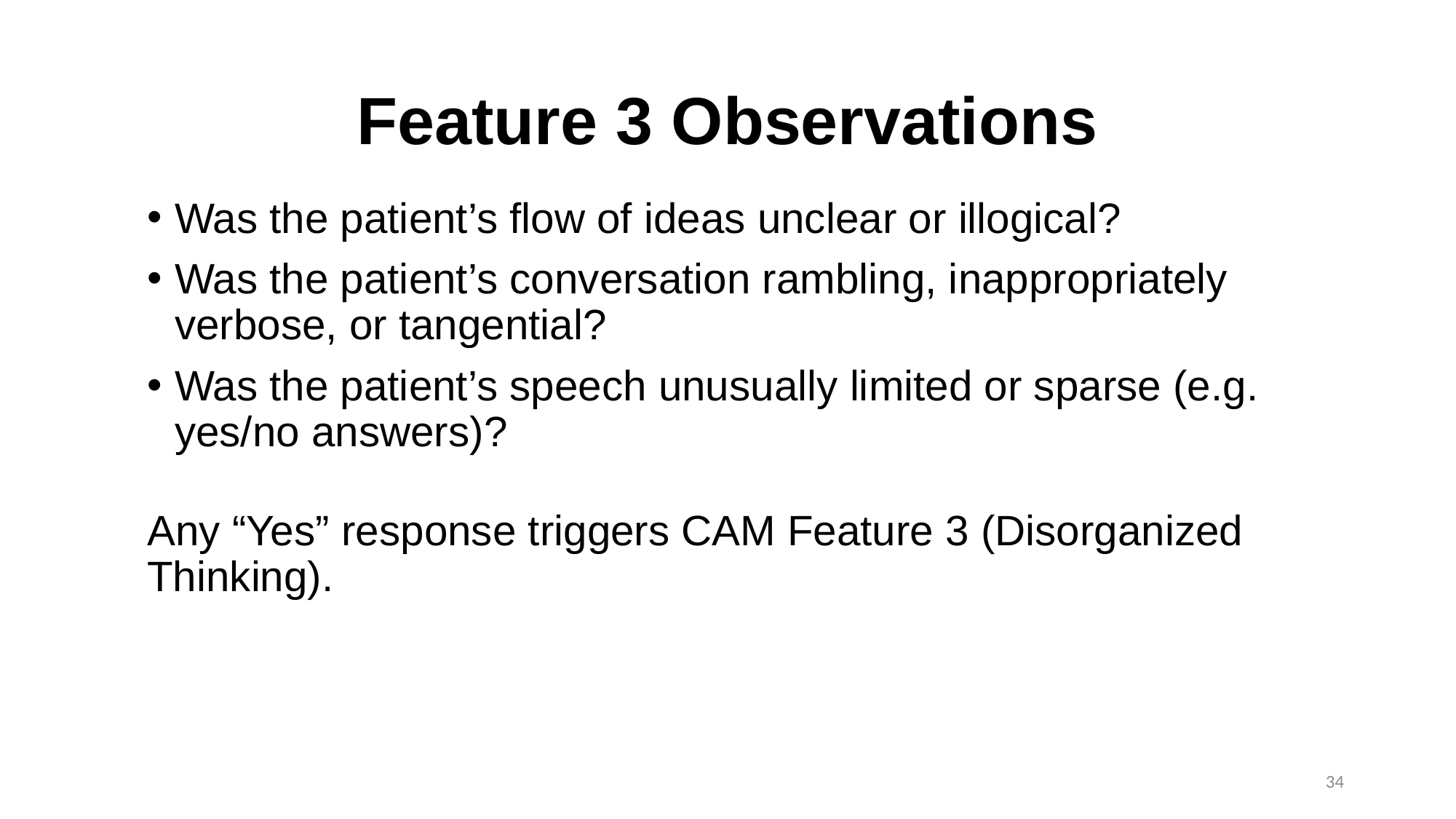

# Feature 3 Observations
Was the patient’s flow of ideas unclear or illogical?
Was the patient’s conversation rambling, inappropriately verbose, or tangential?
Was the patient’s speech unusually limited or sparse (e.g. yes/no answers)?

Any “Yes” response triggers CAM Feature 3 (Disorganized Thinking).
34